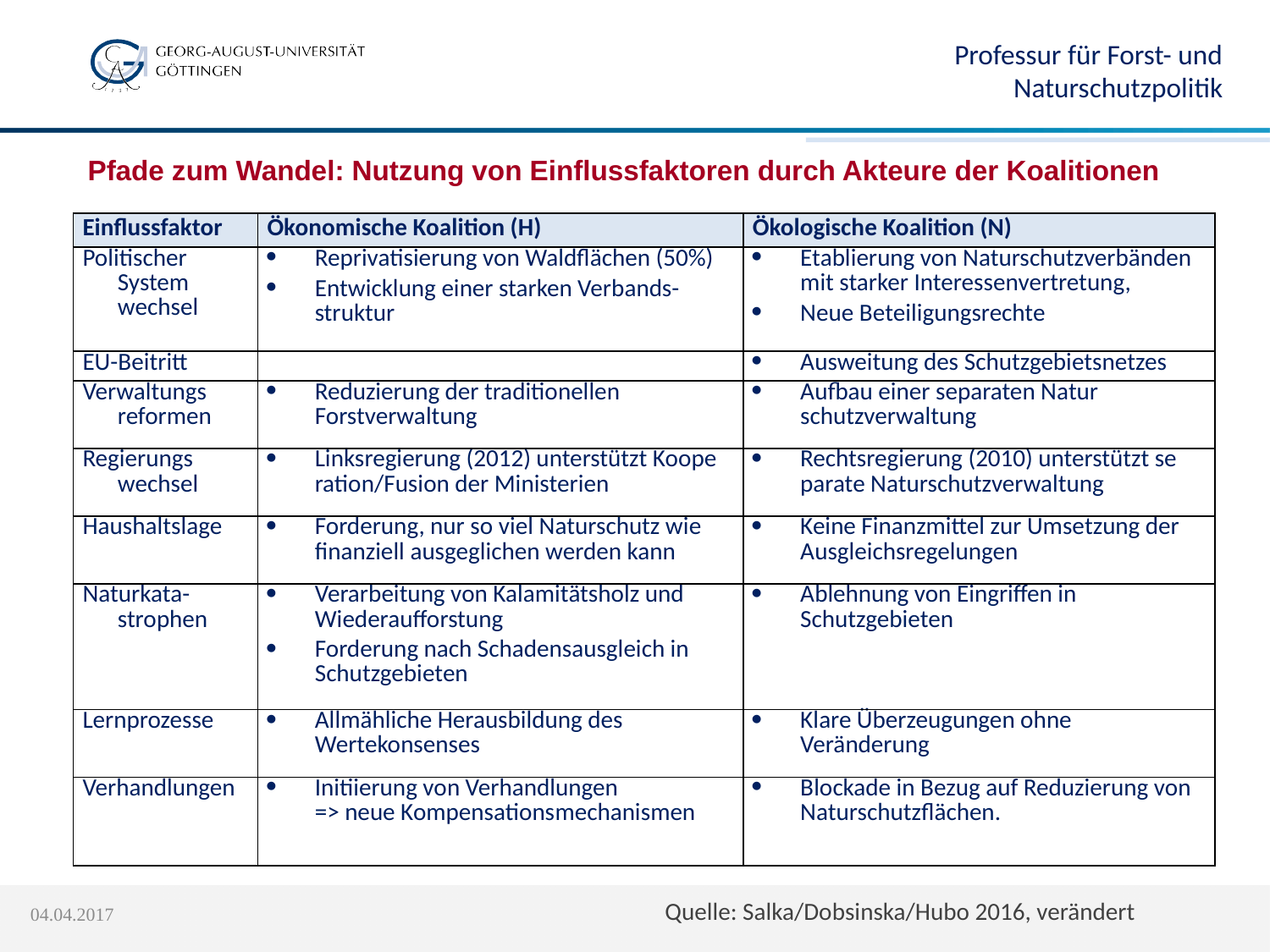

Professur für Forst- und Naturschutzpolitik
# Pfade zum Wandel: Nutzung von Einflussfaktoren durch Akteure der Koalitionen
Pfade zum Wandel: Nutzung von Einflussfaktoren durch Akteure der Koalitionen
| Einflussfaktor | Ökonomische Koalition (H) | Ökologische Koalition (N) |
| --- | --- | --- |
| Politischer System­wechsel | Reprivatisierung von Waldflächen (50%) Entwicklung einer starken Verbands-struktur | Etablierung von Naturschutz­verbänden mit starker Inter­essenvertretung, Neue Beteiligungsrechte |
| EU-Beitritt |  | Ausweitung des Schutzgebietsnetzes |
| Verwaltungs­reformen | Reduzierung der traditionellen Forstverwaltung | Aufbau einer separaten Natur­schutzverwaltung |
| Regierungs­wechsel | Linksregierung (2012) unterstützt Koope­ration/Fusion der Ministerien | Rechtsregierung (2010) unterstützt se­parate Naturschutzverwaltung |
| Haushaltslage | Forderung, nur so viel Naturschutz wie finanziell ausgeglichen werden kann | Keine Finanzmittel zur Umsetzung der Aus­gleichsregelungen |
| Naturkata-strophen | Verarbeitung von Kalamitätsholz und Wiederaufforstung Forderung nach Schadensausgleich in Schutzgebieten | Ablehnung von Eingriffen in Schutzgebieten |
| Lernprozesse | Allmähliche Herausbildung des Wertekonsenses | Klare Überzeugungen ohne Veränderung |
| Verhandlungen | Initiierung von Verhandlungen => neue Kompensations­mechanismen | Blockade in Bezug auf Reduzierung von Naturschutzflächen. |
Quelle: Salka/Dobsinska/Hubo 2016, verändert
04.04.2017